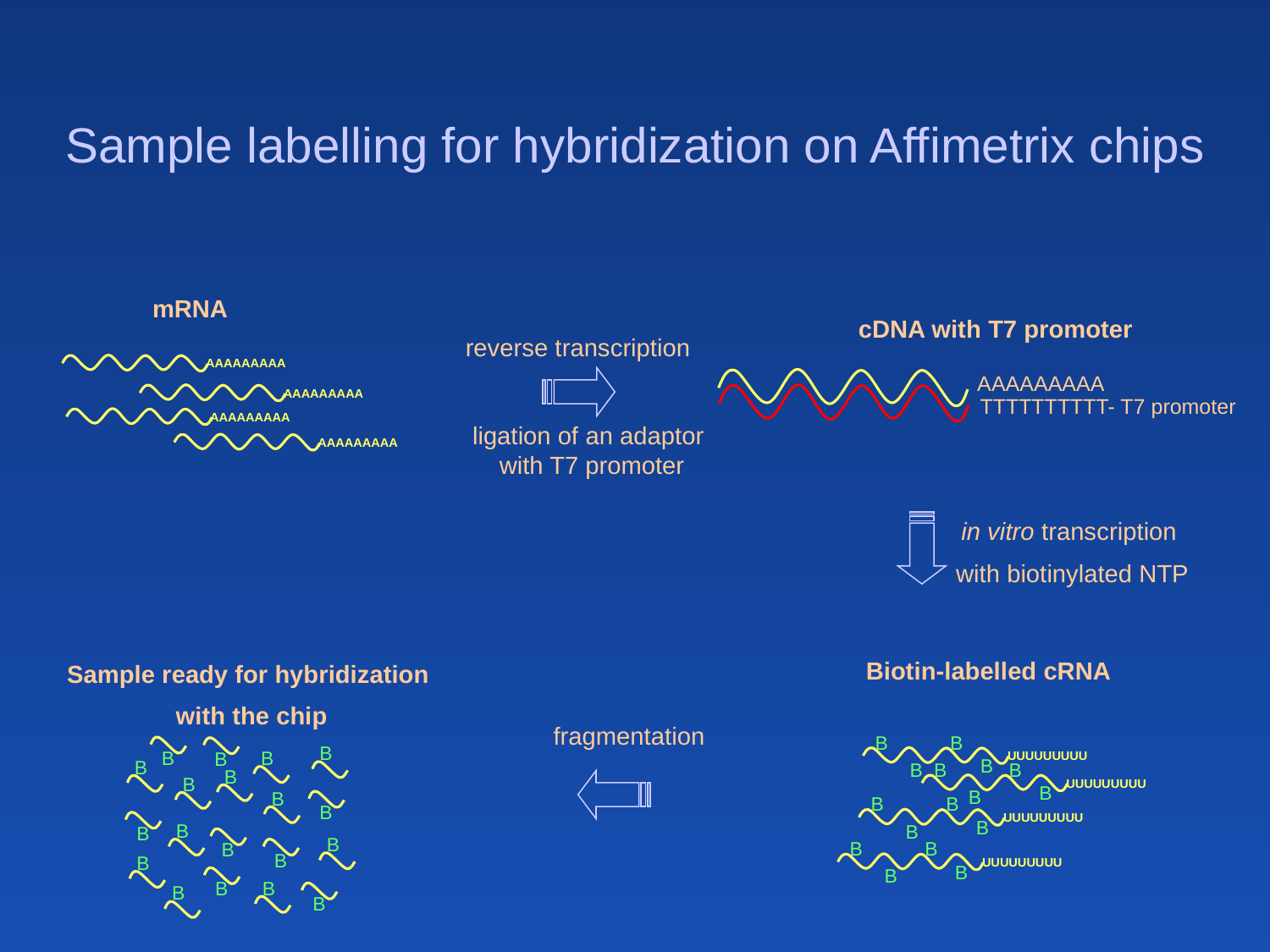

Sample labelling for hybridization on Affimetrix chips
mRNA
cDNA with T7 promoter
AAAAAAAAA

TTTTTTTTTT- T7 promoter
reverse transcription
AAAAAAAAA

AAAAAAAAA

AAAAAAAAA

AAAAAAAAA

ligation of an adaptor
with T7 promoter
in vitro transcription
with biotinylated NTP

Biotin-labelled cRNA
Sample ready for hybridization
with the chip
fragmentation
B
B
UUUUUUUUU

B
B
B
B
UUUUUUUUU

B
B
B
B
UUUUUUUUU

B
B
B
B
UUUUUUUUU

B
B
B

B

B
B

B

B

B

B

B

B
B

B

B

B
B

B
B

B

B